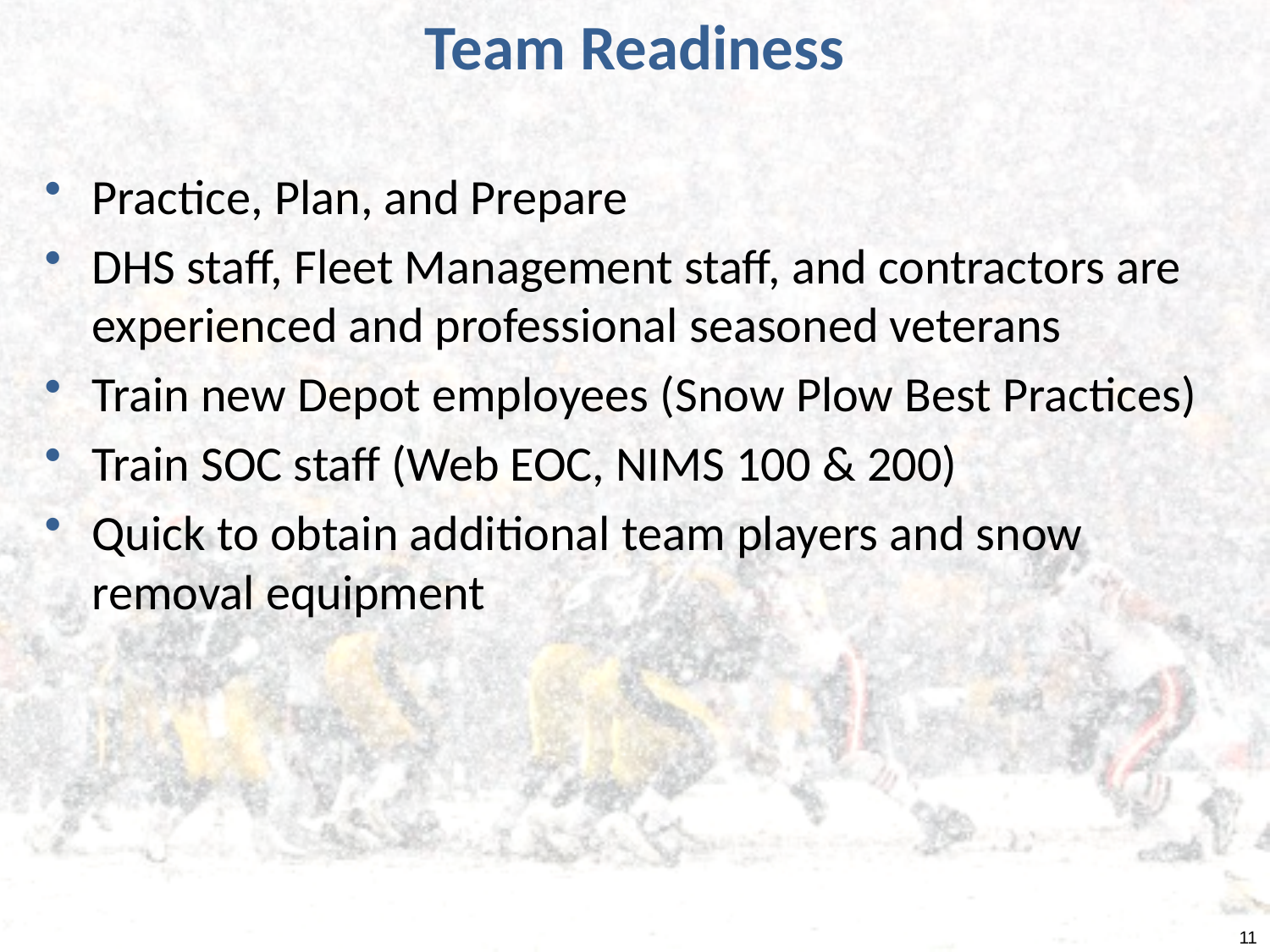

# Team Readiness
Practice, Plan, and Prepare
DHS staff, Fleet Management staff, and contractors are experienced and professional seasoned veterans
Train new Depot employees (Snow Plow Best Practices)
Train SOC staff (Web EOC, NIMS 100 & 200)
Quick to obtain additional team players and snow removal equipment

11